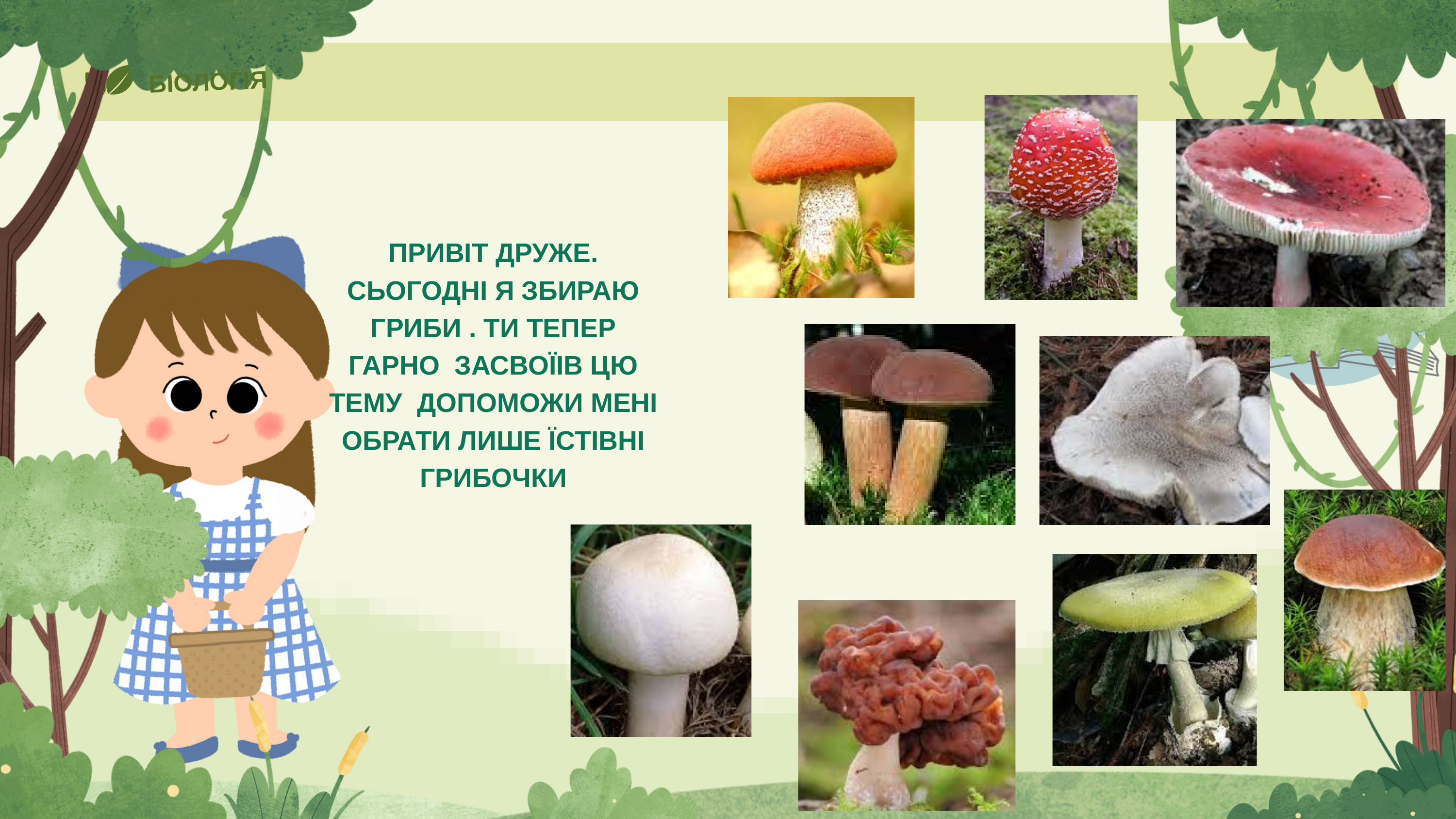

БІОЛОГІЯ

ПРИВІТ ДРУЖЕ. СЬОГОДНІ Я ЗБИРАЮ ГРИБИ . ТИ ТЕПЕР ГАРНО  ЗАСВОЇІВ ЦЮ ТЕМУ  ДОПОМОЖИ МЕНІ ОБРАТИ ЛИШЕ ЇСТІВНІ ГРИБОЧКИ